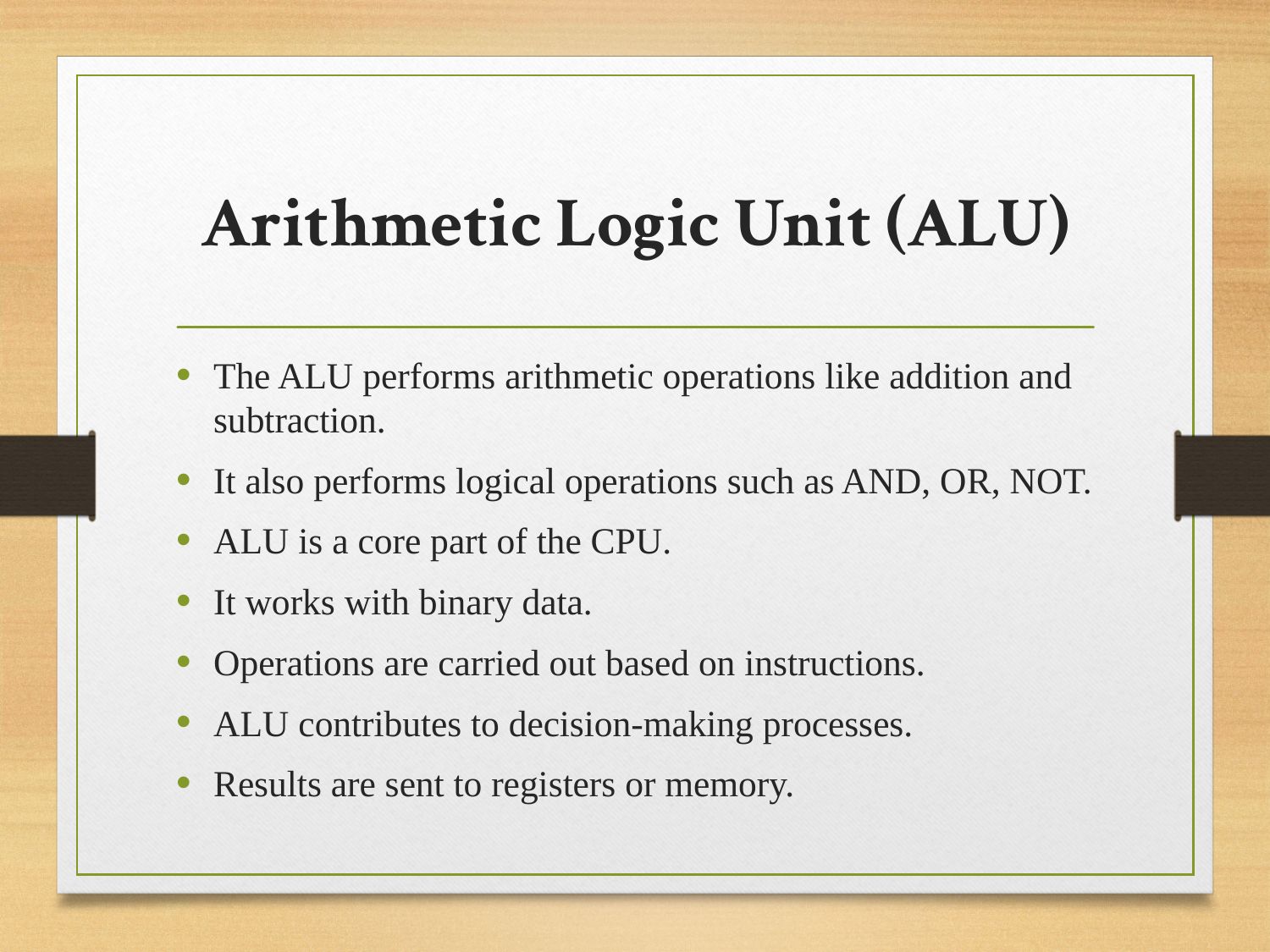

# Arithmetic Logic Unit (ALU)
The ALU performs arithmetic operations like addition and subtraction.
It also performs logical operations such as AND, OR, NOT.
ALU is a core part of the CPU.
It works with binary data.
Operations are carried out based on instructions.
ALU contributes to decision-making processes.
Results are sent to registers or memory.